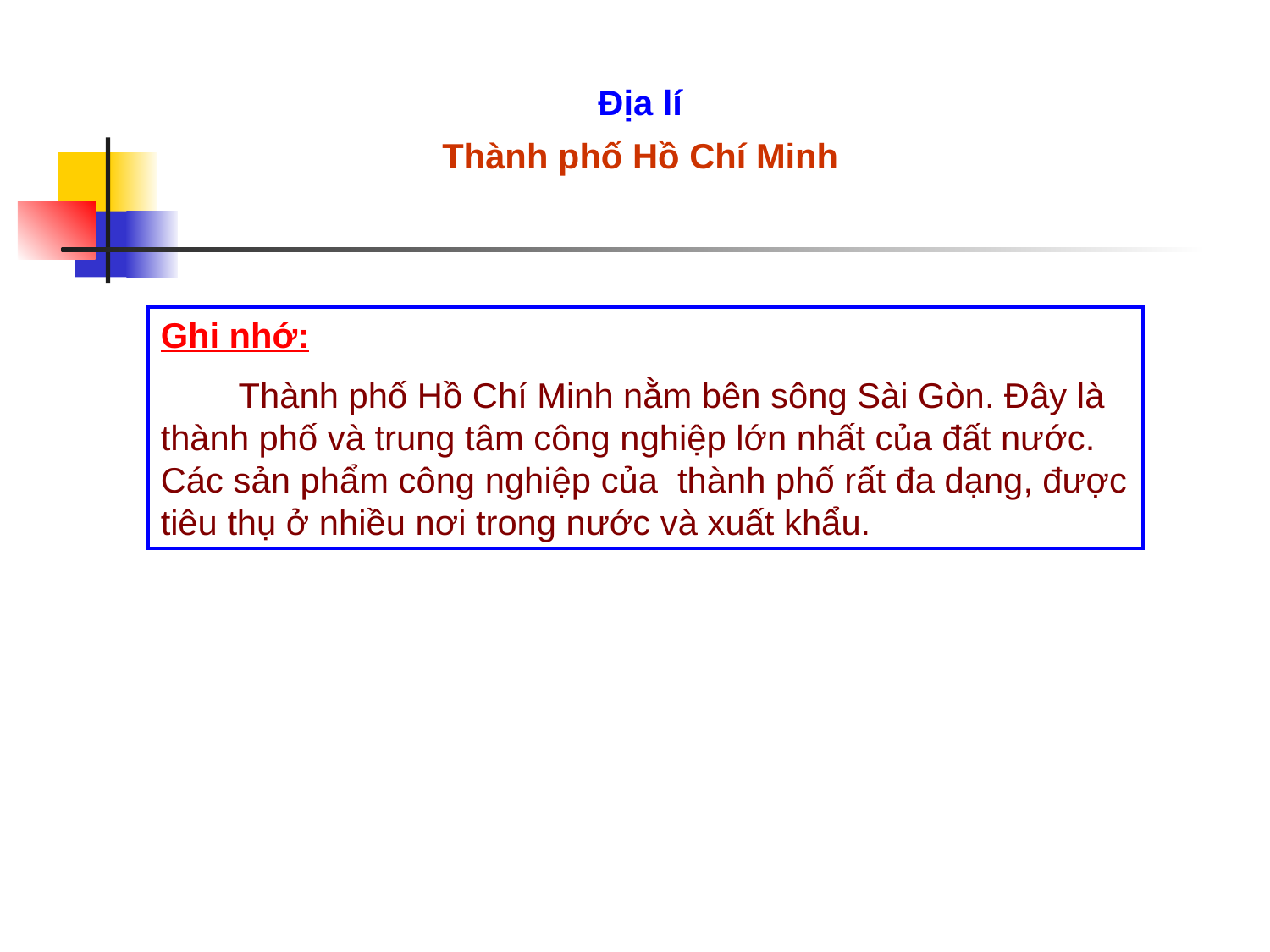

Địa lí
Thành phố Hồ Chí Minh
Ghi nhớ:
        Thành phố Hồ Chí Minh nằm bên sông Sài Gòn. Đây là thành phố và trung tâm công nghiệp lớn nhất của đất nước. Các sản phẩm công nghiệp của  thành phố rất đa dạng, được tiêu thụ ở nhiều nơi trong nước và xuất khẩu.